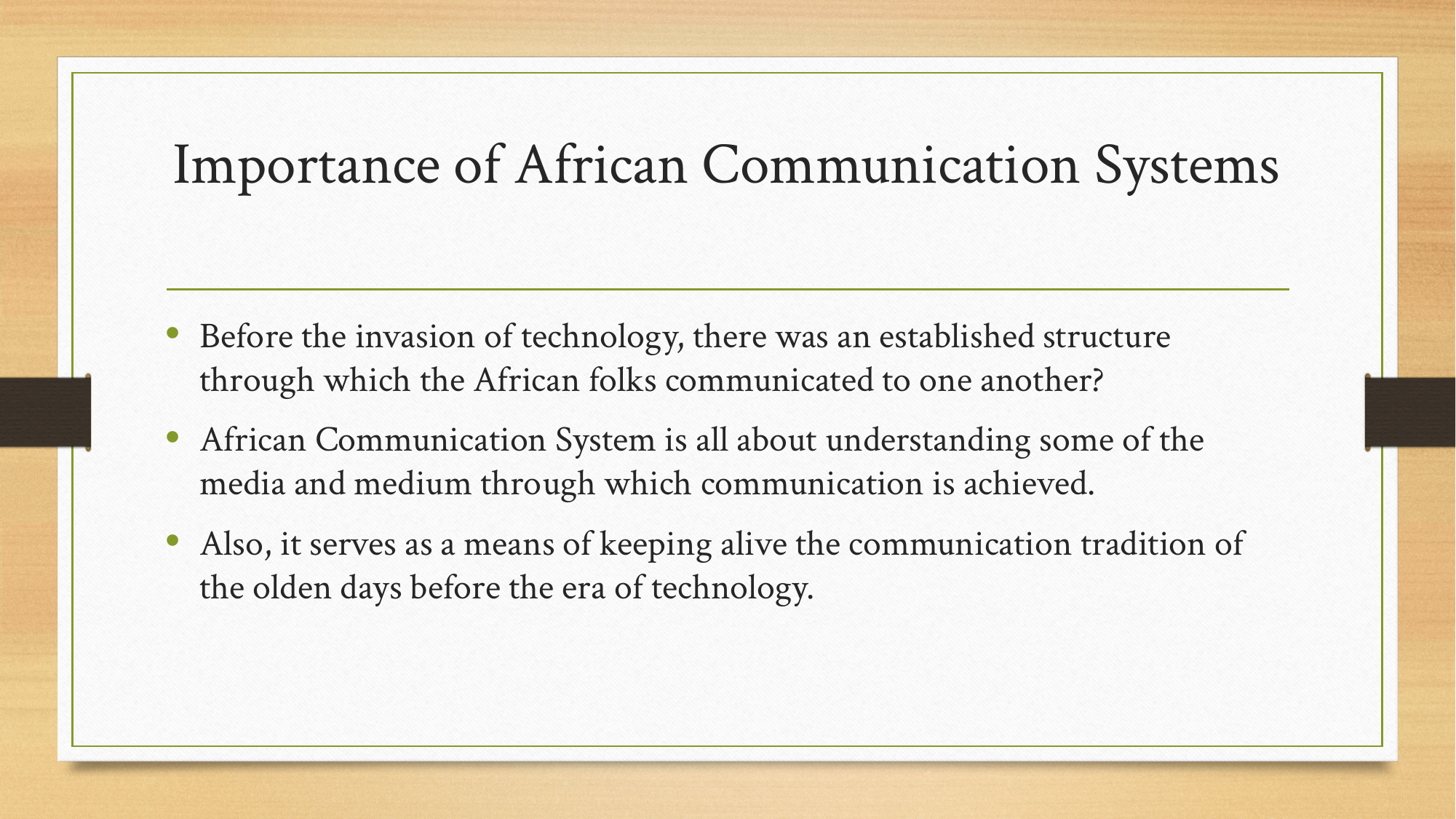

# Importance of African Communication Systems
Before the invasion of technology, there was an established structure through which the African folks communicated to one another?
African Communication System is all about understanding some of the media and medium through which communication is achieved.
Also, it serves as a means of keeping alive the communication tradition of the olden days before the era of technology.